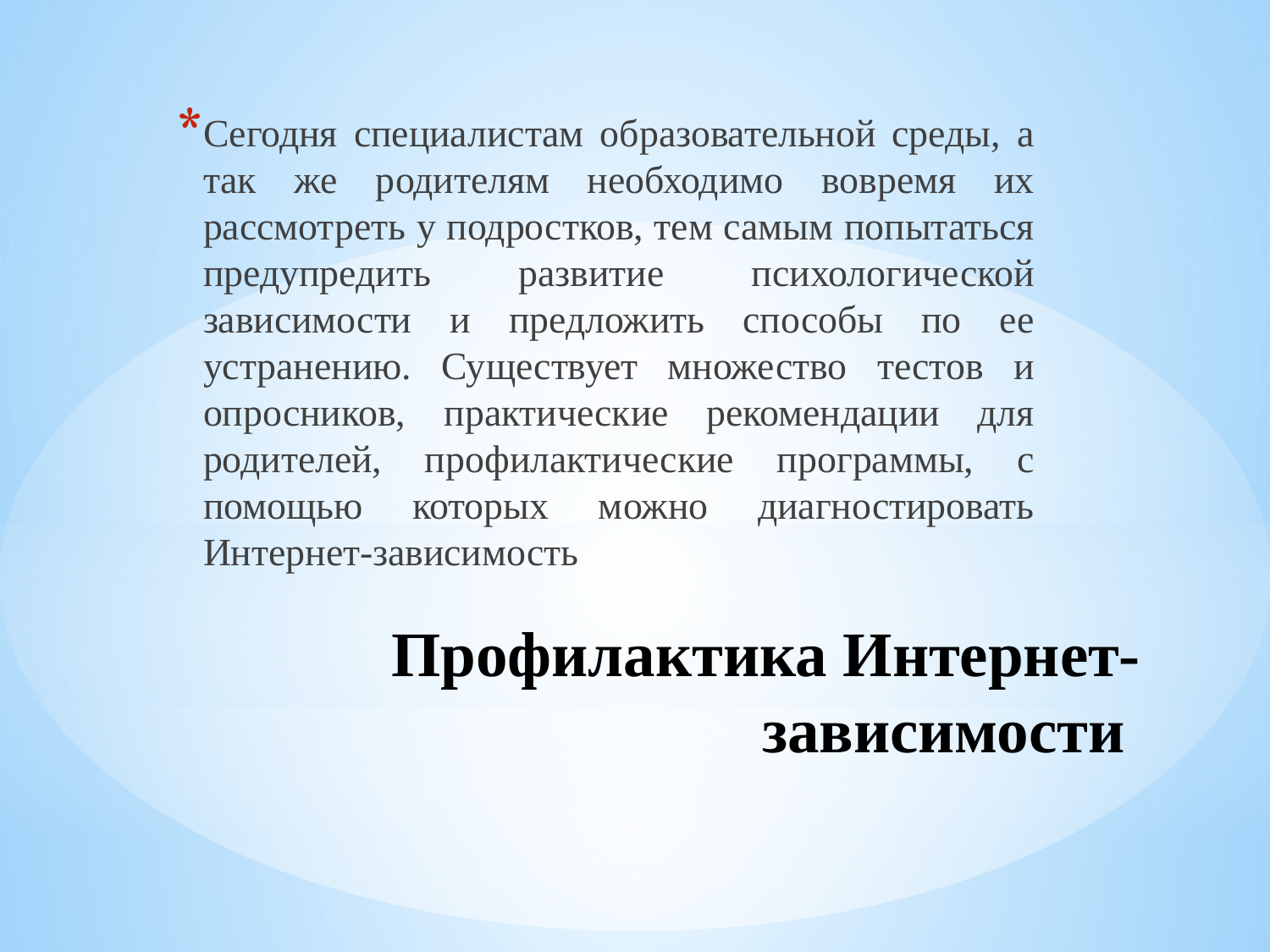

Сегодня специалистам образовательной среды, а так же родителям необходимо вовремя их рассмотреть у подростков, тем самым попытаться предупредить развитие психологической зависимости и предложить способы по ее устранению. Существует множество тестов и опросников, практические рекомендации для родителей, профилактические программы, с помощью которых можно диагностировать Интернет-зависимость
# Профилактика Интернет-зависимости